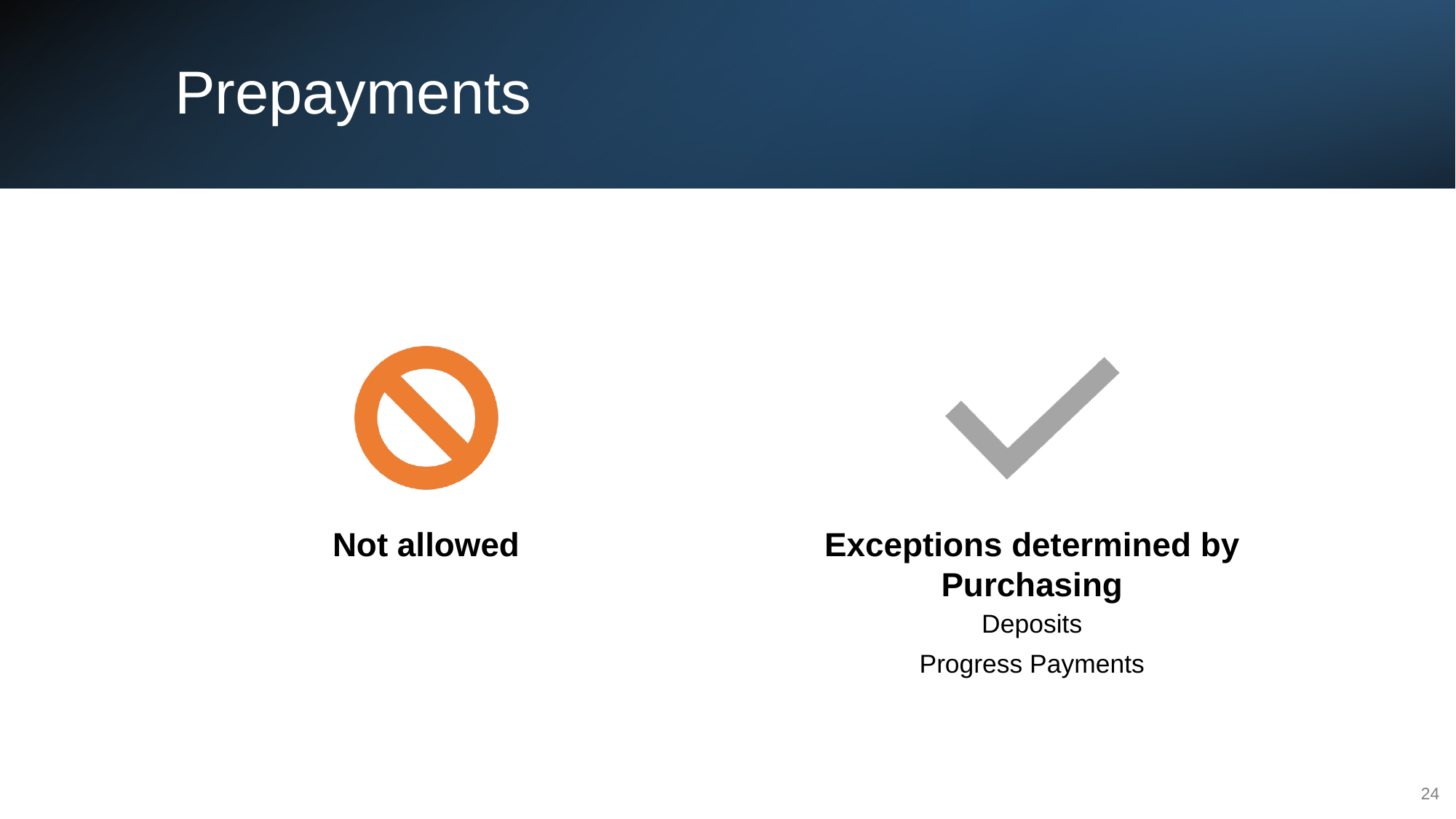

# Prepayments
Not allowed
Exceptions determined by Purchasing
Deposits
Progress Payments
24